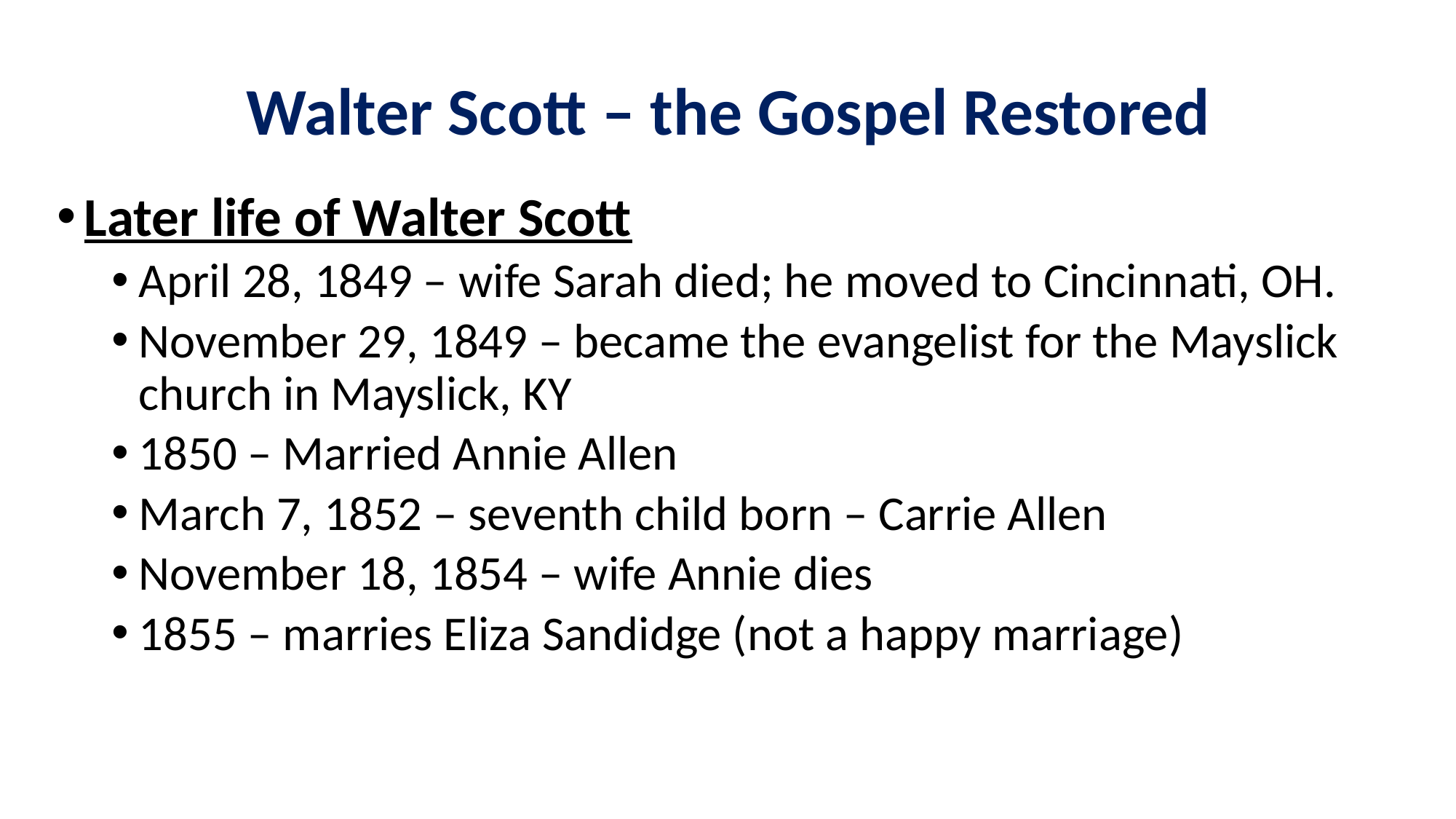

# Walter Scott – the Gospel Restored
Later life of Walter Scott
April 28, 1849 – wife Sarah died; he moved to Cincinnati, OH.
November 29, 1849 – became the evangelist for the Mayslick church in Mayslick, KY
1850 – Married Annie Allen
March 7, 1852 – seventh child born – Carrie Allen
November 18, 1854 – wife Annie dies
1855 – marries Eliza Sandidge (not a happy marriage)